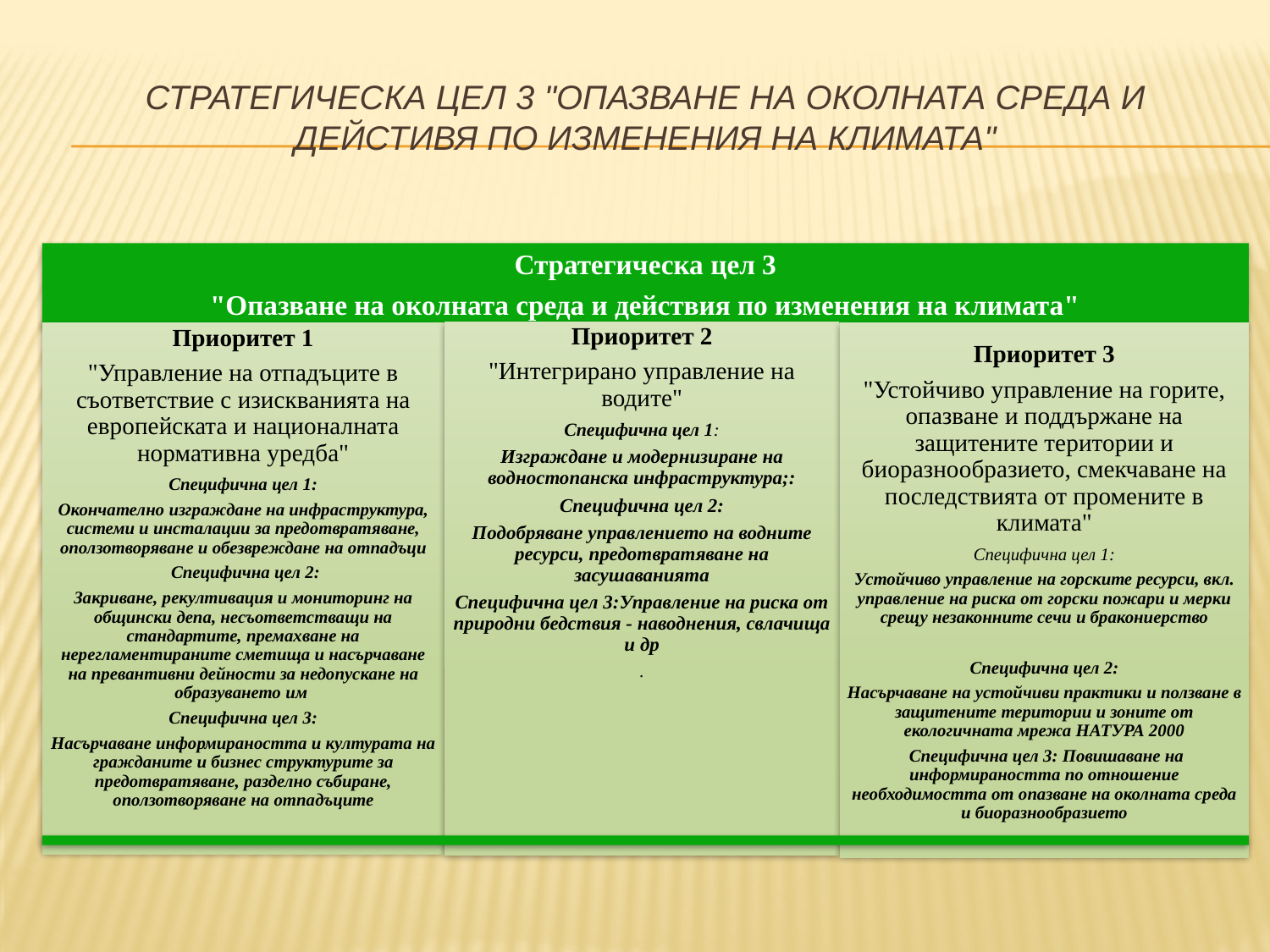

# Стратегическа цел 3 "Опазване на околната среда и дейстивя по изменения на климата"
Стратегическа цел 3
"Опазване на околната среда и действия по изменения на климата"

Приоритет 1
"Управление на отпадъците в съответствие с изискванията на европейската и националната нормативна уредба"
Специфична цел 1:
Окончателно изграждане на инфраструктура, системи и инсталации за предотвратяване, оползотворяване и обезвреждане на отпадъци
 Специфична цел 2:
Закриване, рекултивация и мониторинг на общински депа, несъответстващи на стандартите, премахване на нерегламентираните сметища и насърчаване на превантивни дейности за недопускане на образуването им
Специфична цел 3:
Насърчаване информираността и културата на гражданите и бизнес структурите за предотвратяване, разделно събиране, оползотворяване на отпадъците

Приоритет 2
"Интегрирано управление на водите"
Специфична цел 1:
Изграждане и модернизиране на водностопанска инфраструктура;:
Специфична цел 2:
Подобряване управлението на водните ресурси, предотвратяване на засушаванията
Специфична цел 3:Управление на риска от природни бедствия - наводнения, свлачища и др
.

Приоритет 3
"Устойчиво управление на горите, опазване и поддържане на защитените територии и биоразнообразието, смекчаване на последствията от промените в климата"
Специфична цел 1:
Устойчиво управление на горските ресурси, вкл. управление на риска от горски пожари и мерки срещу незаконните сечи и бракониерство

Специфична цел 2:
Насърчаване на устойчиви практики и ползване в защитените територии и зоните от екологичната мрежа НАТУРА 2000
 Специфична цел 3: Повишаване на информираността по отношение необходимостта от опазване на околната среда и биоразнообразието